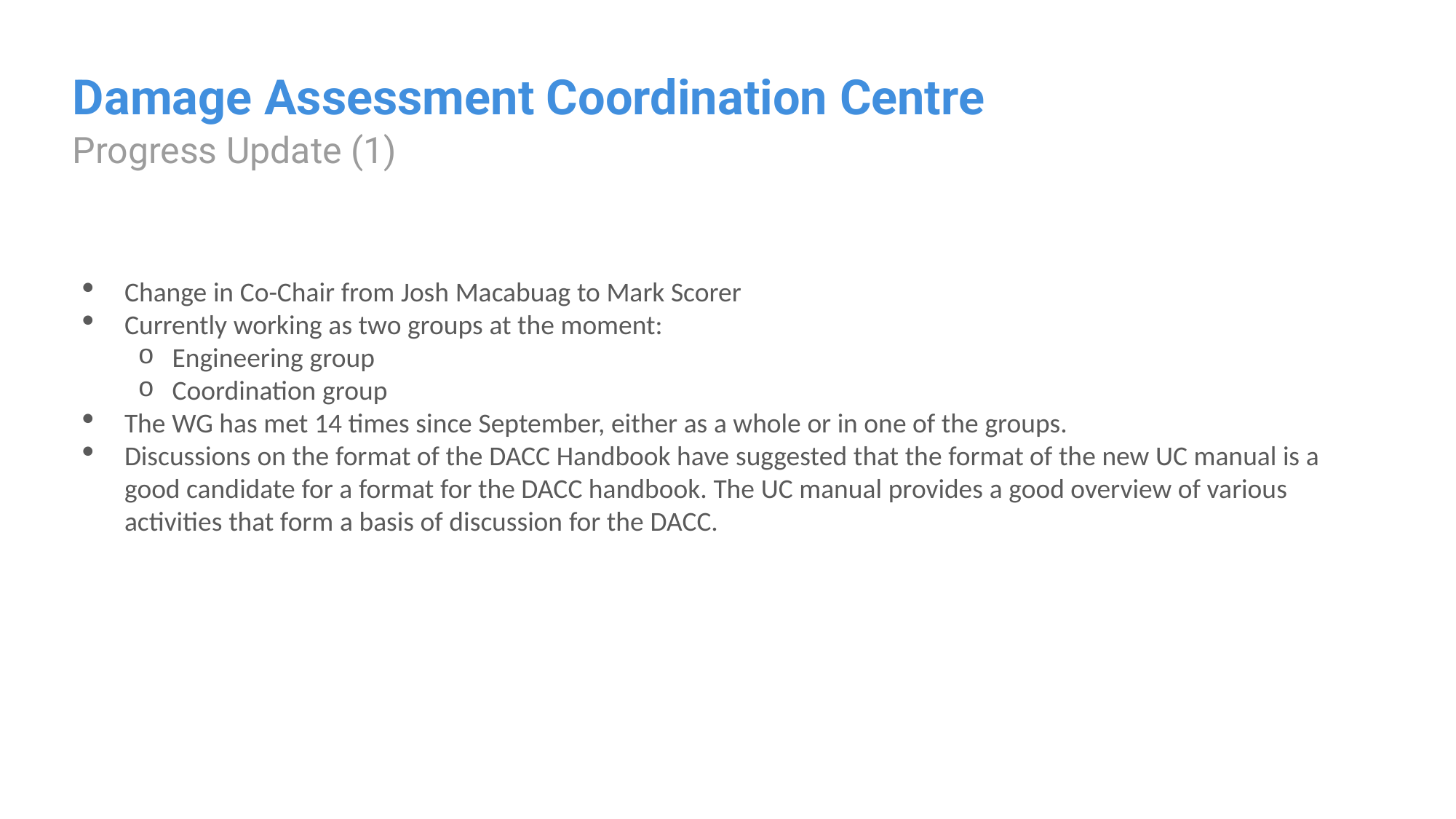

# Damage Assessment Coordination Centre
Progress Update (1)

Change in Co-Chair from Josh Macabuag to Mark Scorer
Currently working as two groups at the moment:
Engineering group
Coordination group
The WG has met 14 times since September, either as a whole or in one of the groups.
Discussions on the format of the DACC Handbook have suggested that the format of the new UC manual is a good candidate for a format for the DACC handbook. The UC manual provides a good overview of various activities that form a basis of discussion for the DACC.